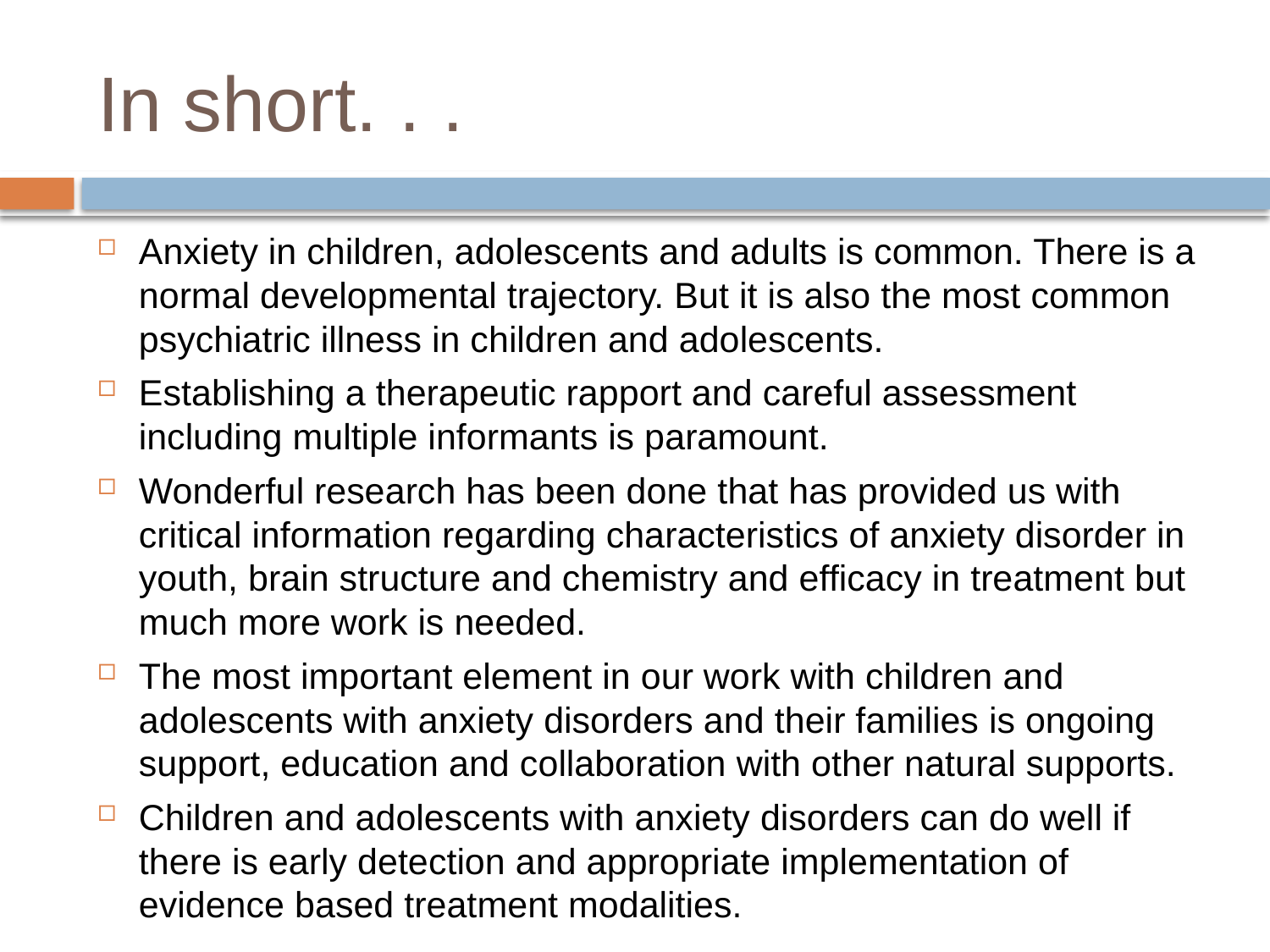

# In short. . .
Anxiety in children, adolescents and adults is common. There is a normal developmental trajectory. But it is also the most common psychiatric illness in children and adolescents.
Establishing a therapeutic rapport and careful assessment including multiple informants is paramount.
Wonderful research has been done that has provided us with critical information regarding characteristics of anxiety disorder in youth, brain structure and chemistry and efficacy in treatment but much more work is needed.
The most important element in our work with children and adolescents with anxiety disorders and their families is ongoing support, education and collaboration with other natural supports.
Children and adolescents with anxiety disorders can do well if there is early detection and appropriate implementation of evidence based treatment modalities.